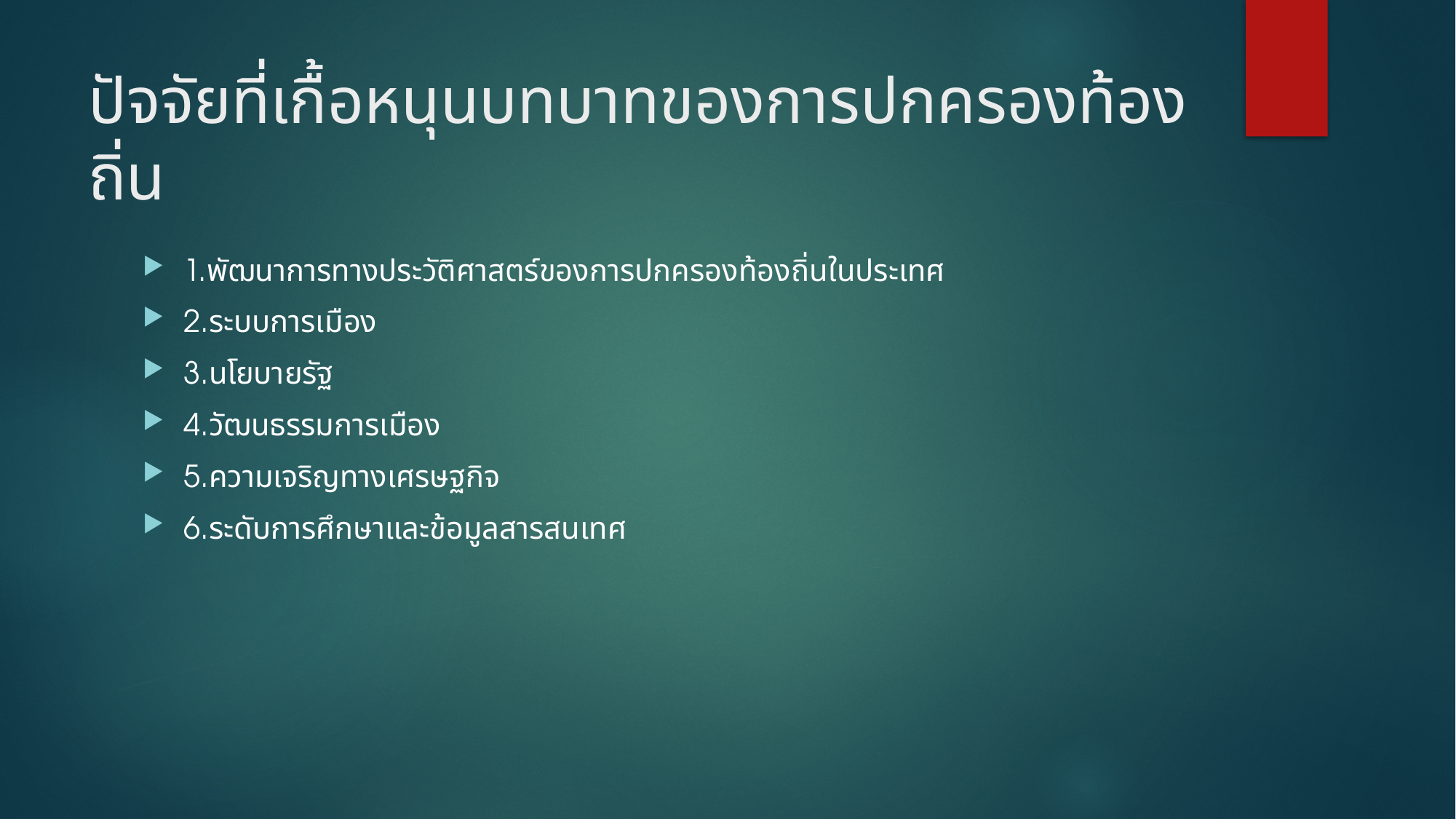

# ปัจจัยที่เกื้อหนุนบทบาทของการปกครองท้องถิ่น
1.พัฒนาการทางประวัติศาสตร์ของการปกครองท้องถิ่นในประเทศ
2.ระบบการเมือง
3.นโยบายรัฐ
4.วัฒนธรรมการเมือง
5.ความเจริญทางเศรษฐกิจ
6.ระดับการศึกษาและข้อมูลสารสนเทศ